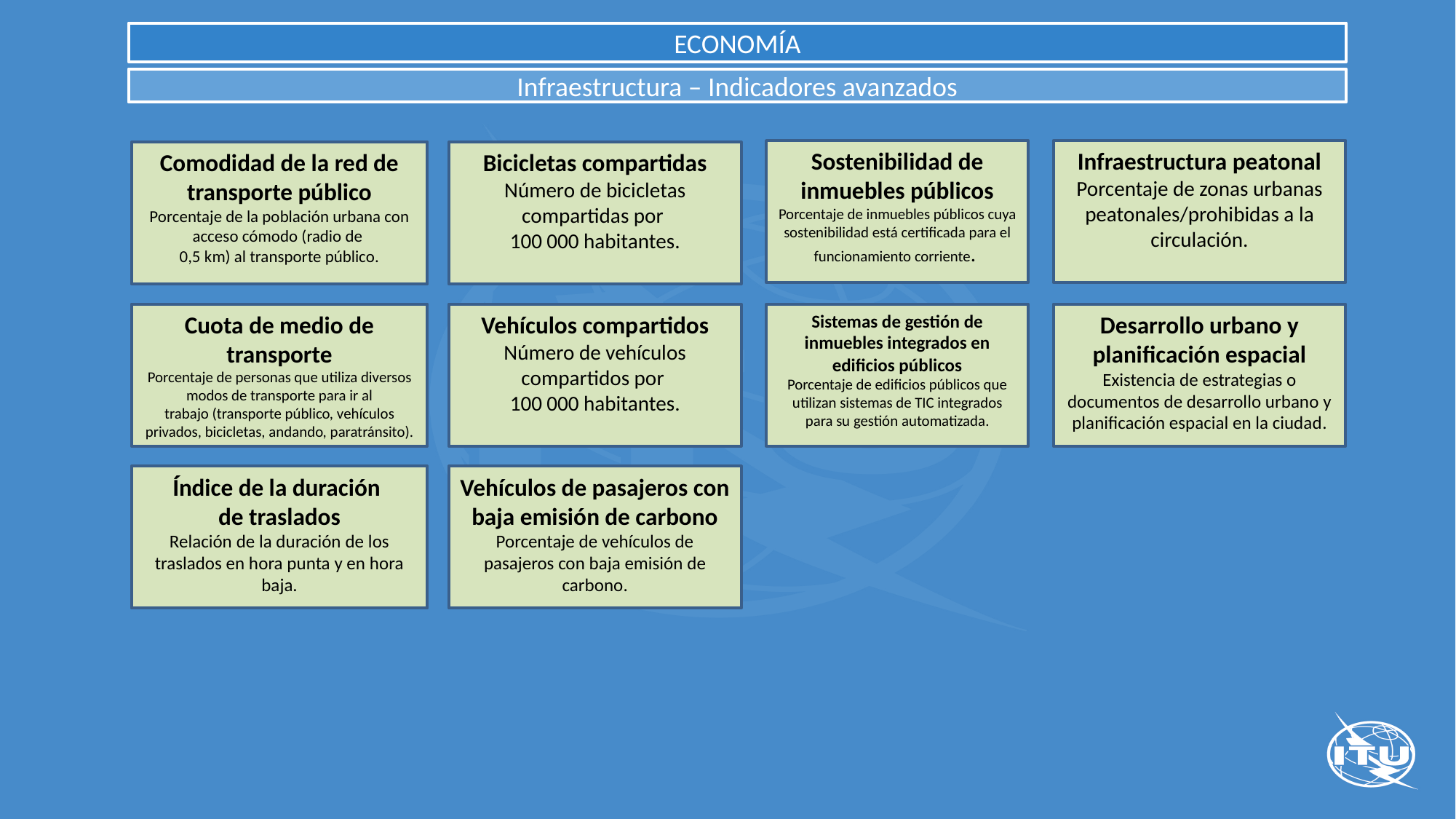

ECONOMÍA
Infraestructura – Indicadores avanzados
Sostenibilidad de inmuebles públicos
Porcentaje de inmuebles públicos cuya sostenibilidad está certificada para el funcionamiento corriente.

Infraestructura peatonal
Porcentaje de zonas urbanas peatonales/prohibidas a la circulación.
Comodidad de la red de transporte público
Porcentaje de la población urbana con acceso cómodo (radio de
0,5 km) al transporte público.

Bicicletas compartidas
Número de bicicletas compartidas por
100 000 habitantes.
Sistemas de gestión de inmuebles integrados en edificios públicos
Porcentaje de edificios públicos que utilizan sistemas de TIC integrados para su gestión automatizada.

Cuota de medio de transporte
Porcentaje de personas que utiliza diversos modos de transporte para ir al trabajo (transporte público, vehículos privados, bicicletas, andando, paratránsito).
Vehículos compartidos
Número de vehículos compartidos por
100 000 habitantes.
Desarrollo urbano y planificación espacial
Existencia de estrategias o documentos de desarrollo urbano y planificación espacial en la ciudad.
Índice de la duración
de traslados
Relación de la duración de los traslados en hora punta y en hora baja.
Vehículos de pasajeros con baja emisión de carbono
Porcentaje de vehículos de pasajeros con baja emisión de carbono.